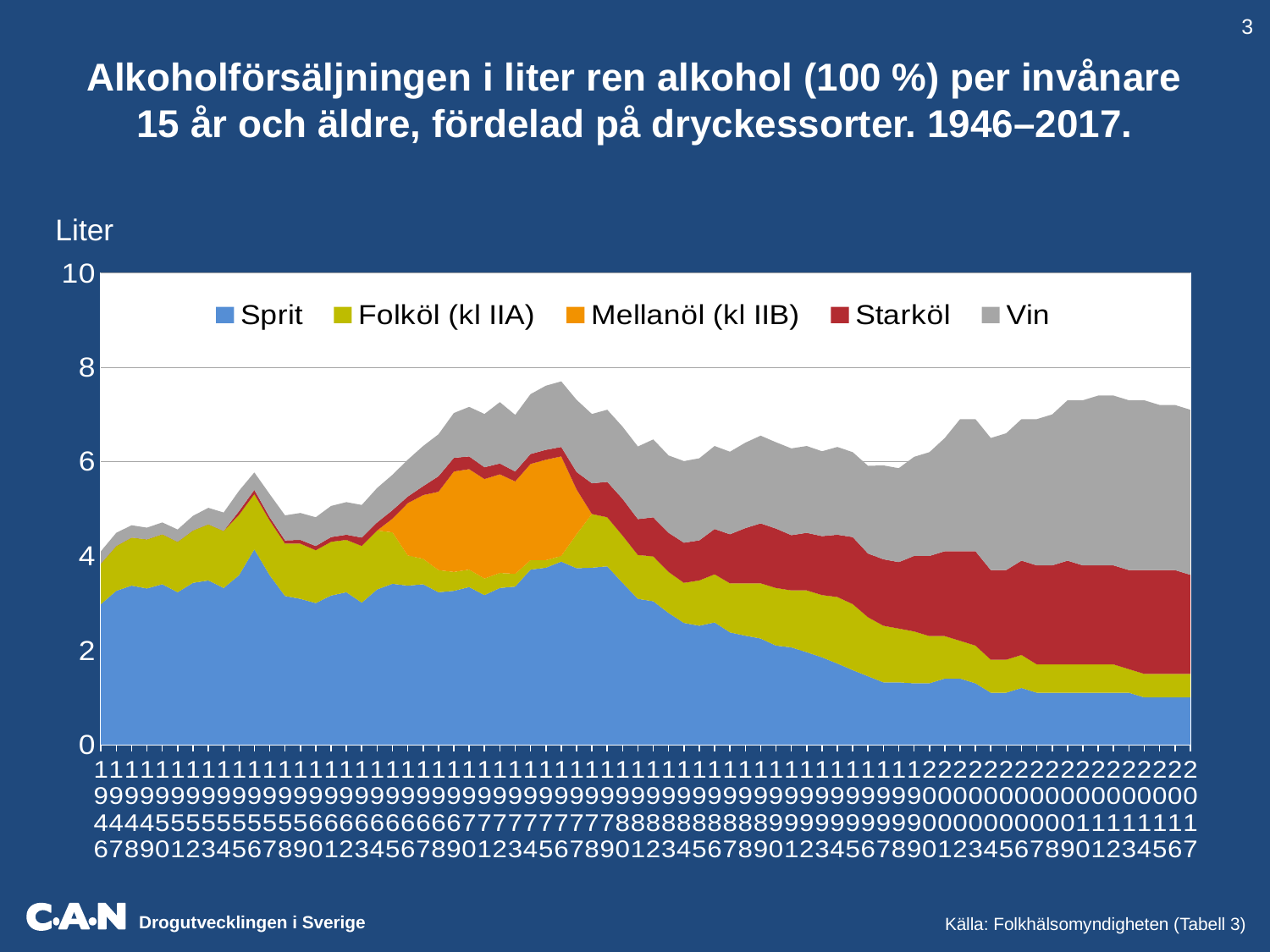

3
 Alkoholförsäljningen i liter ren alkohol (100 %) per invånare
15 år och äldre, fördelad på dryckessorter. 1946–2017.

### Chart

| Category | Sprit | Folköl (kl IIA) | Mellanöl (kl IIB) | Starköl | Vin |
|---|---|---|---|---|---|
| 1946 | 2.98 | 0.86 | None | None | 0.26 |
| 1947 | 3.26 | 0.95 | None | None | 0.28 |
| 1948 | 3.37 | 1.02 | None | None | 0.26 |
| 1949 | 3.31 | 1.04 | None | None | 0.25 |
| 1950 | 3.4 | 1.06 | None | None | 0.25 |
| 1951 | 3.23 | 1.07 | None | None | 0.26 |
| 1952 | 3.43 | 1.11 | None | None | 0.31 |
| 1953 | 3.48 | 1.19 | None | None | 0.35 |
| 1954 | 3.32 | 1.21 | None | None | 0.39 |
| 1955 | 3.59 | 1.28 | None | 0.08 | 0.43 |
| 1956 | 4.14 | 1.17 | None | 0.09 | 0.37 |
| 1957 | 3.59 | 1.16 | None | 0.07 | 0.49 |
| 1958 | 3.15 | 1.11 | None | 0.07 | 0.53 |
| 1959 | 3.09 | 1.17 | None | 0.08 | 0.57 |
| 1960 | 3.0 | 1.12 | None | 0.09 | 0.61 |
| 1961 | 3.16 | 1.14 | None | 0.1 | 0.66 |
| 1962 | 3.23 | 1.11 | None | 0.11 | 0.69 |
| 1963 | 3.01 | 1.2 | None | 0.18 | 0.69 |
| 1964 | 3.29 | 1.25 | None | 0.17 | 0.73 |
| 1965 | 3.41 | 1.09 | 0.29 | 0.18 | 0.75 |
| 1966 | 3.37 | 0.64 | 1.11 | 0.14 | 0.78 |
| 1967 | 3.4 | 0.54 | 1.35 | 0.19 | 0.85 |
| 1968 | 3.23 | 0.47 | 1.66 | 0.33 | 0.89 |
| 1969 | 3.26 | 0.4 | 2.13 | 0.29 | 0.95 |
| 1970 | 3.34 | 0.37 | 2.13 | 0.27 | 1.05 |
| 1971 | 3.17 | 0.35 | 2.11 | 0.25 | 1.13 |
| 1972 | 3.32 | 0.32 | 2.09 | 0.23 | 1.3 |
| 1973 | 3.35 | 0.27 | 1.96 | 0.21 | 1.2 |
| 1974 | 3.71 | 0.2 | 2.04 | 0.21 | 1.27 |
| 1975 | 3.75 | 0.16 | 2.13 | 0.21 | 1.36 |
| 1976 | 3.88 | 0.12 | 2.11 | 0.2 | 1.39 |
| 1977 | 3.74 | 0.72 | 0.95 | 0.37 | 1.53 |
| 1978 | 3.75 | 1.14 | None | 0.65 | 1.47 |
| 1979 | 3.78 | 1.04 | None | 0.75 | 1.53 |
| 1980 | 3.43 | 1.0 | None | 0.78 | 1.53 |
| 1981 | 3.09 | 0.93 | None | 0.76 | 1.54 |
| 1982 | 3.04 | 0.95 | None | 0.83 | 1.65 |
| 1983 | 2.79 | 0.87 | None | 0.83 | 1.64 |
| 1984 | 2.58 | 0.85 | None | 0.85 | 1.73 |
| 1985 | 2.52 | 0.96 | None | 0.85 | 1.74 |
| 1986 | 2.59 | 1.02 | None | 0.96 | 1.76 |
| 1987 | 2.38 | 1.04 | None | 1.04 | 1.75 |
| 1988 | 2.31 | 1.11 | None | 1.17 | 1.81 |
| 1989 | 2.25 | 1.17 | None | 1.27 | 1.86 |
| 1990 | 2.1 | 1.22 | None | 1.26 | 1.83 |
| 1991 | 2.06 | 1.21 | None | 1.17 | 1.84 |
| 1992 | 1.96 | 1.31 | None | 1.22 | 1.84 |
| 1993 | 1.85 | 1.32 | None | 1.25 | 1.8 |
| 1994 | 1.72 | 1.41 | None | 1.32 | 1.86 |
| 1995 | 1.58 | 1.4 | None | 1.42 | 1.8 |
| 1996 | 1.45 | 1.25 | None | 1.35 | 1.86 |
| 1997 | 1.32 | 1.2 | None | 1.41 | 1.99 |
| 1998 | 1.32 | 1.14 | None | 1.41 | 1.99 |
| 1999 | 1.3 | 1.1 | None | 1.6 | 2.1 |
| 2000 | 1.3 | 1.0 | None | 1.7 | 2.2 |
| 2001 | 1.4 | 0.9 | None | 1.8 | 2.4 |
| 2002 | 1.4 | 0.8 | None | 1.9 | 2.8 |
| 2003 | 1.3 | 0.8 | None | 2.0 | 2.8 |
| 2004 | 1.1 | 0.7 | None | 1.9 | 2.8 |
| 2005 | 1.1 | 0.7 | None | 1.9 | 2.9 |
| 2006 | 1.2 | 0.7 | None | 2.0 | 3.0 |
| 2007 | 1.1 | 0.6 | None | 2.1 | 3.1 |
| 2008 | 1.1 | 0.6 | None | 2.1 | 3.2 |
| 2009 | 1.1 | 0.6 | None | 2.2 | 3.4 |
| 2010 | 1.1 | 0.6 | None | 2.1 | 3.5 |
| 2011 | 1.1 | 0.6 | None | 2.1 | 3.6 |
| 2012 | 1.1 | 0.6 | None | 2.1 | 3.6 |
| 2013 | 1.1 | 0.5 | None | 2.1 | 3.6 |
| 2014 | 1.0 | 0.5 | None | 2.2 | 3.6 |
| 2015 | 1.0 | 0.5 | None | 2.2 | 3.5 |
| 2016 | 1.0 | 0.5 | None | 2.2 | 3.5 |
| 2017 | 1.0 | 0.5 | None | 2.1 | 3.5 |
Liter
Källa: Folkhälsomyndigheten (Tabell 3)